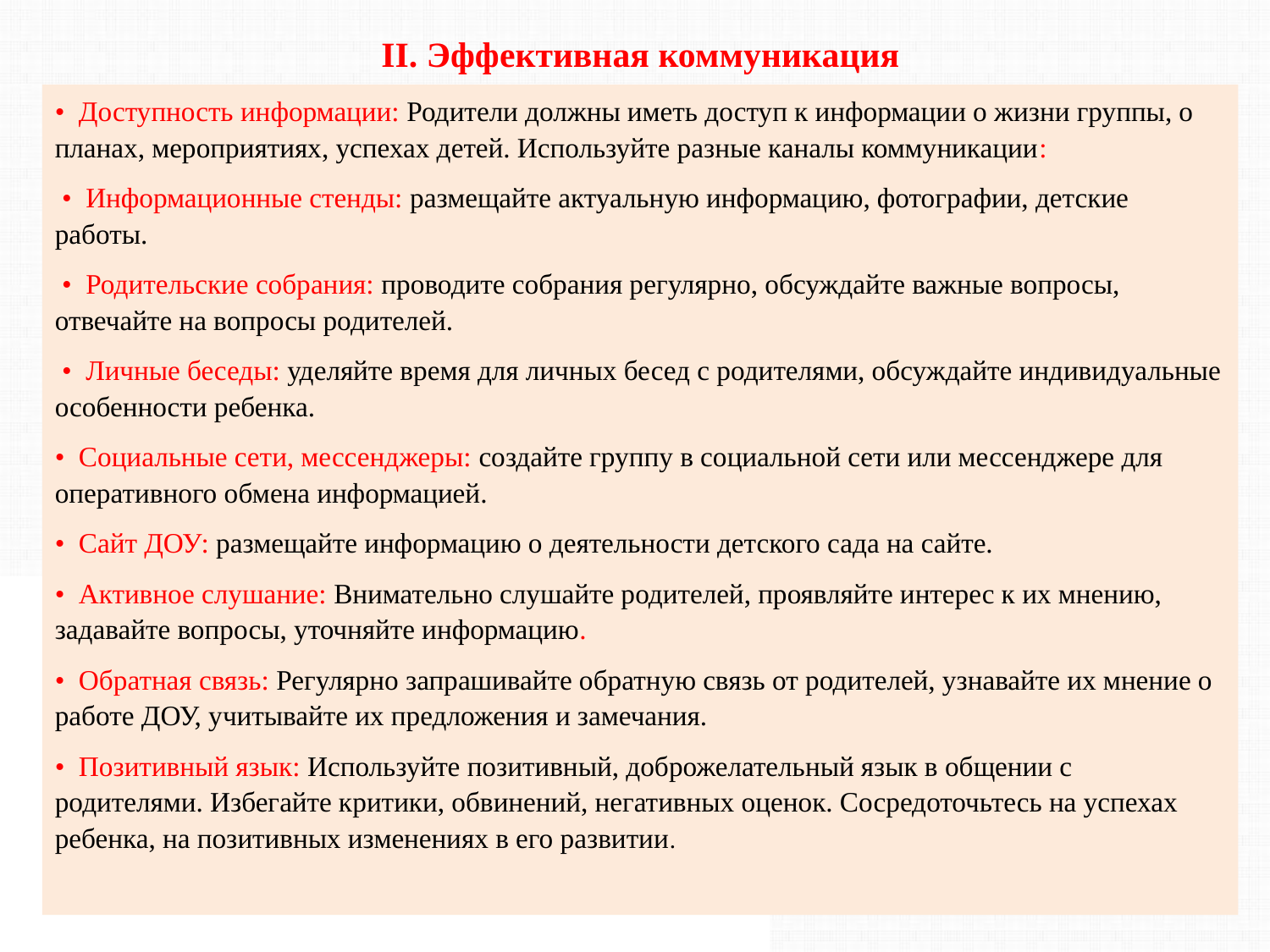

# II. Эффективная коммуникация
•  Доступность информации: Родители должны иметь доступ к информации о жизни группы, о планах, мероприятиях, успехах детей. Используйте разные каналы коммуникации:
 •  Информационные стенды: размещайте актуальную информацию, фотографии, детские работы.
 •  Родительские собрания: проводите собрания регулярно, обсуждайте важные вопросы, отвечайте на вопросы родителей.
 •  Личные беседы: уделяйте время для личных бесед с родителями, обсуждайте индивидуальные особенности ребенка.
•  Социальные сети, мессенджеры: создайте группу в социальной сети или мессенджере для оперативного обмена информацией.
•  Сайт ДОУ: размещайте информацию о деятельности детского сада на сайте.
•  Активное слушание: Внимательно слушайте родителей, проявляйте интерес к их мнению, задавайте вопросы, уточняйте информацию.
•  Обратная связь: Регулярно запрашивайте обратную связь от родителей, узнавайте их мнение о работе ДОУ, учитывайте их предложения и замечания.
•  Позитивный язык: Используйте позитивный, доброжелательный язык в общении с родителями. Избегайте критики, обвинений, негативных оценок. Сосредоточьтесь на успехах ребенка, на позитивных изменениях в его развитии.